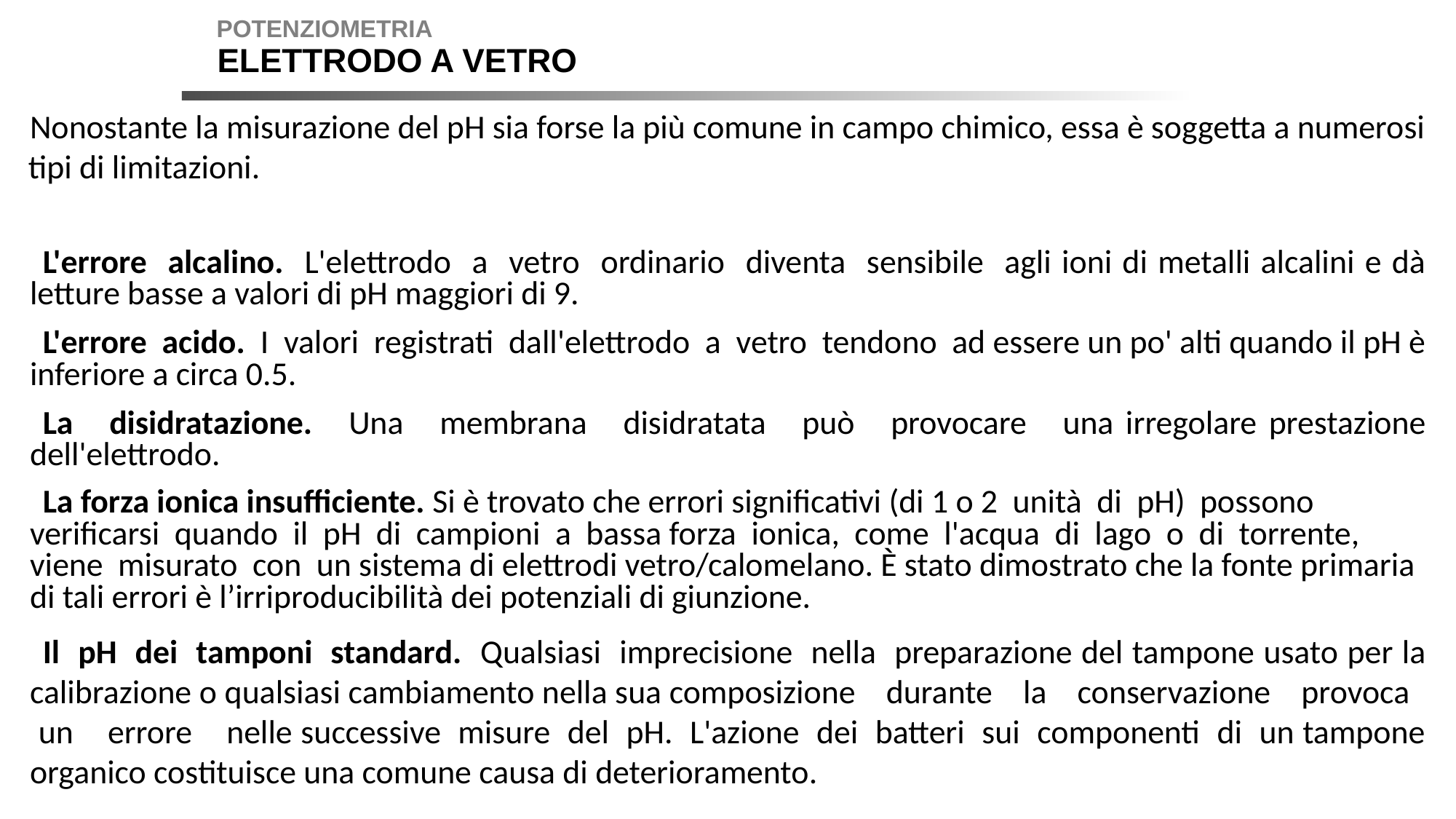

POTENZIOMETRIA
ELETTRODO A VETRO

Nonostante la misurazione del pH sia forse la più comune in campo chimico, essa è soggetta a numerosi tipi di limitazioni.

L'errore  alcalino.  L'elettrodo  a  vetro  ordinario  diventa  sensibile  agli ioni di metalli alcalini e dà letture basse a valori di pH maggiori di 9.
L'errore  acido.  I  valori  registrati  dall'elettrodo  a  vetro  tendono  ad essere un po' alti quando il pH è inferiore a circa 0.5.
La   disidratazione.   Una   membrana   disidratata   può   provocare   una irregolare prestazione dell'elettrodo.
La forza ionica insufficiente. Si è trovato che errori significativi (di 1 o 2  unità  di  pH)  possono  verificarsi  quando  il  pH  di  campioni  a  bassa forza  ionica,  come  l'acqua  di  lago  o  di  torrente,  viene  misurato  con  un sistema di elettrodi vetro/calomelano. È stato dimostrato che la fonte primaria di tali errori è l’irriproducibilità dei potenziali di giunzione.
Il  pH  dei  tamponi  standard.  Qualsiasi  imprecisione  nella  preparazione del tampone usato per la calibrazione o qualsiasi cambiamento nella sua composizione    durante    la    conservazione    provoca    un    errore    nelle successive  misure  del  pH.  L'azione  dei  batteri  sui  componenti  di  un tampone organico costituisce una comune causa di deterioramento.